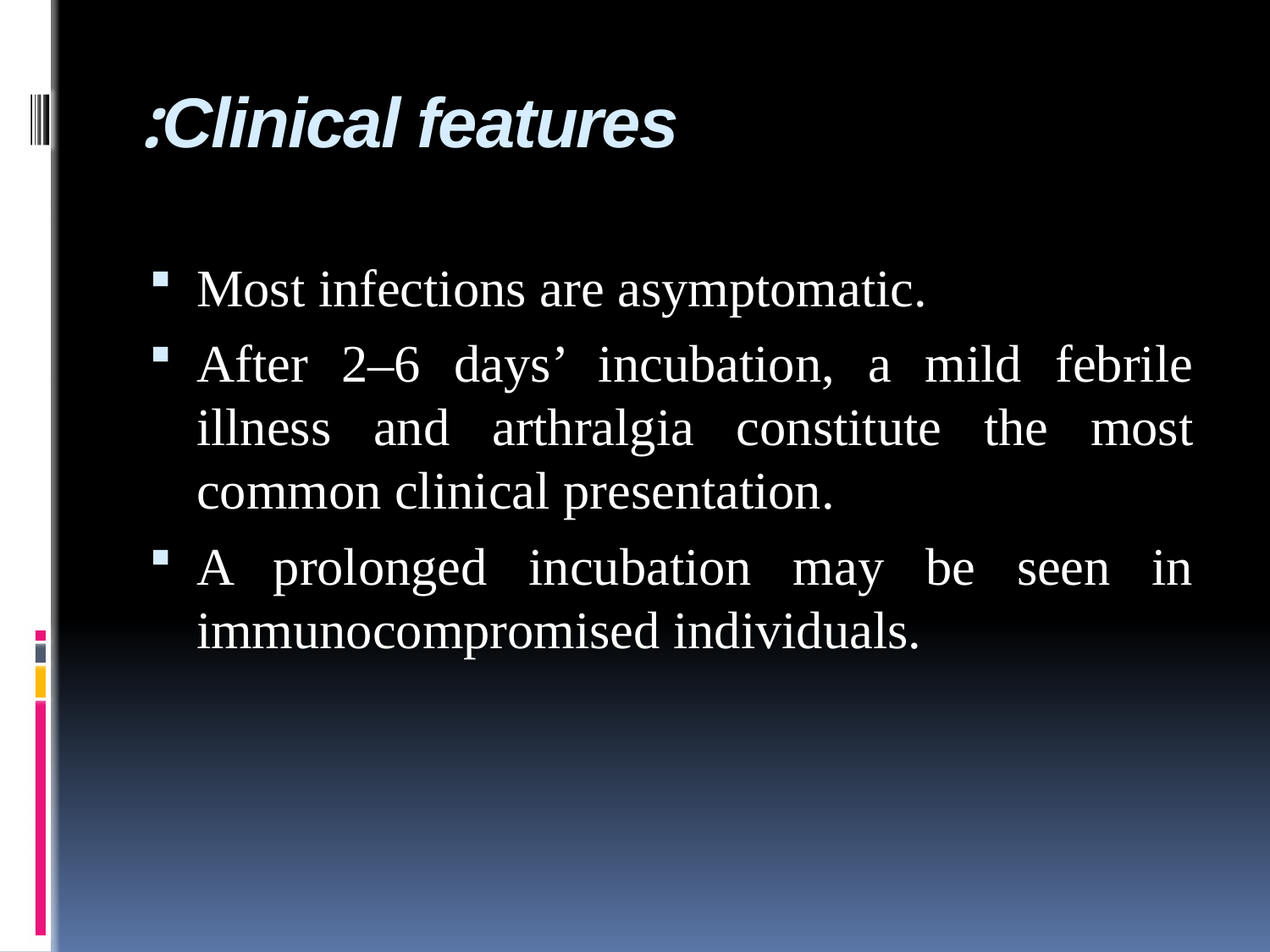

# Clinical features:
Most infections are asymptomatic.
After 2–6 days’ incubation, a mild febrile illness and arthralgia constitute the most common clinical presentation.
A prolonged incubation may be seen in immunocompromised individuals.